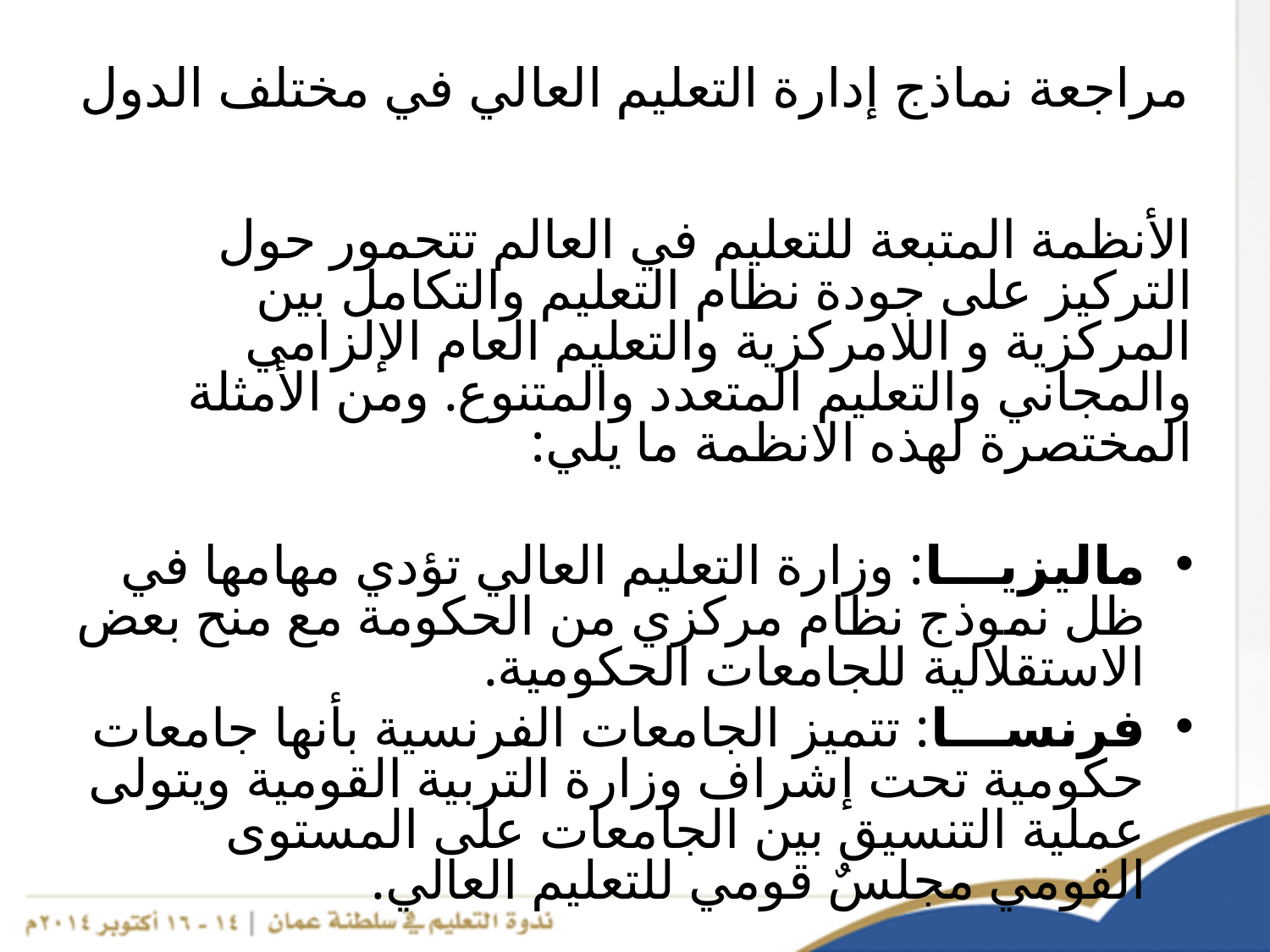

# مراجعة نماذج إدارة التعليم العالي في مختلف الدول

الأنظمة المتبعة للتعليم في العالم تتحمور حول التركيز على جودة نظام التعليم والتكامل بين المركزية و اللامركزية والتعليم العام الإلزامي والمجاني والتعليم المتعدد والمتنوع. ومن الأمثلة المختصرة لهذه الانظمة ما يلي:

ماليزيـــا: وزارة التعليم العالي تؤدي مهامها في ظل نموذج نظام مركزي من الحكومة مع منح بعض الاستقلالية للجامعات الحكومية.
فرنســـا: تتميز الجامعات الفرنسية بأنها جامعات حكومية تحت إشراف وزارة التربية القومية ويتولى عملية التنسيق بين الجامعات على المستوى القومي مجلسٌ قومي للتعليم العالي.